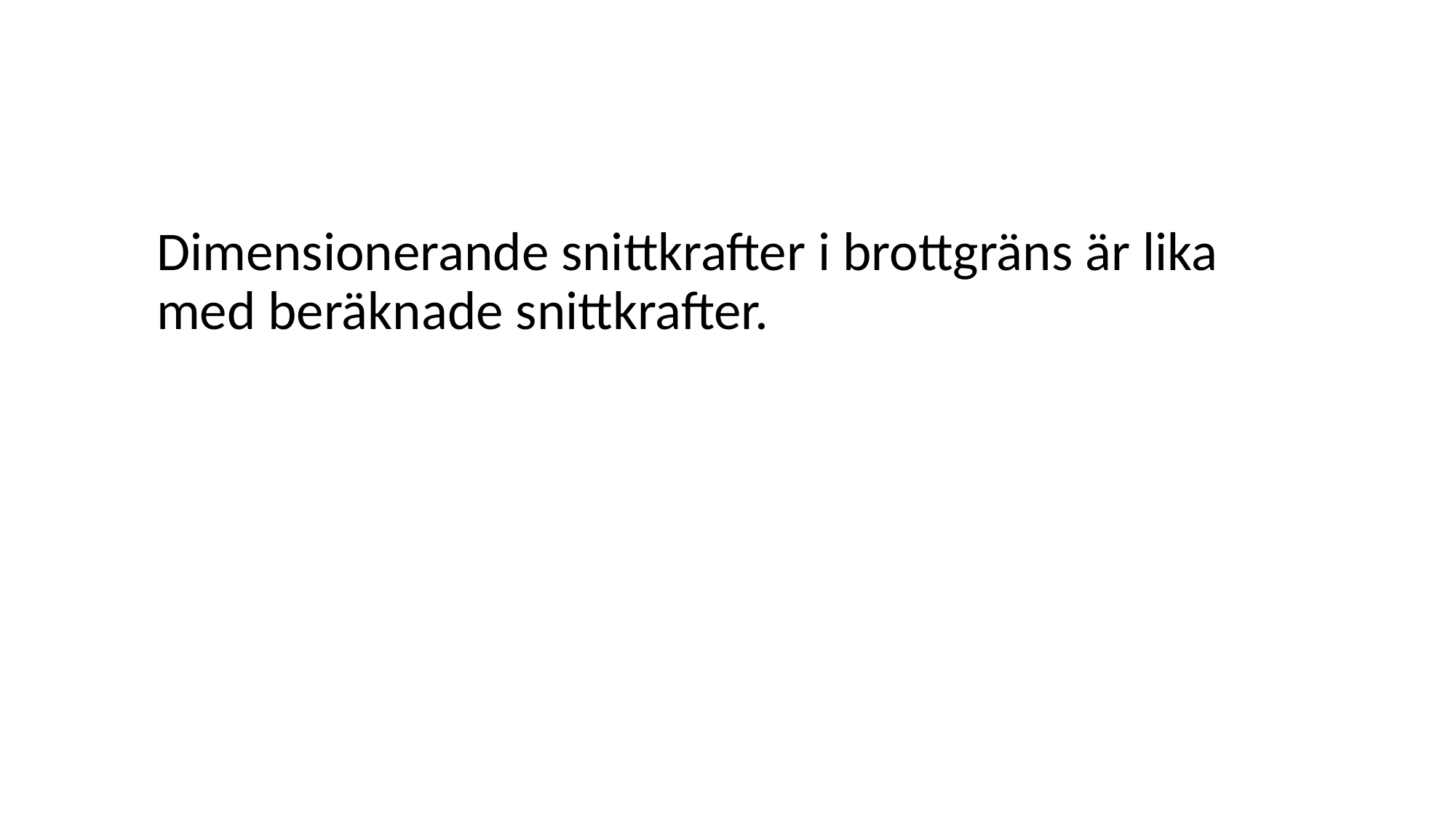

Dimensionerande snittkrafter i brottgräns är lika med beräknade snittkrafter.